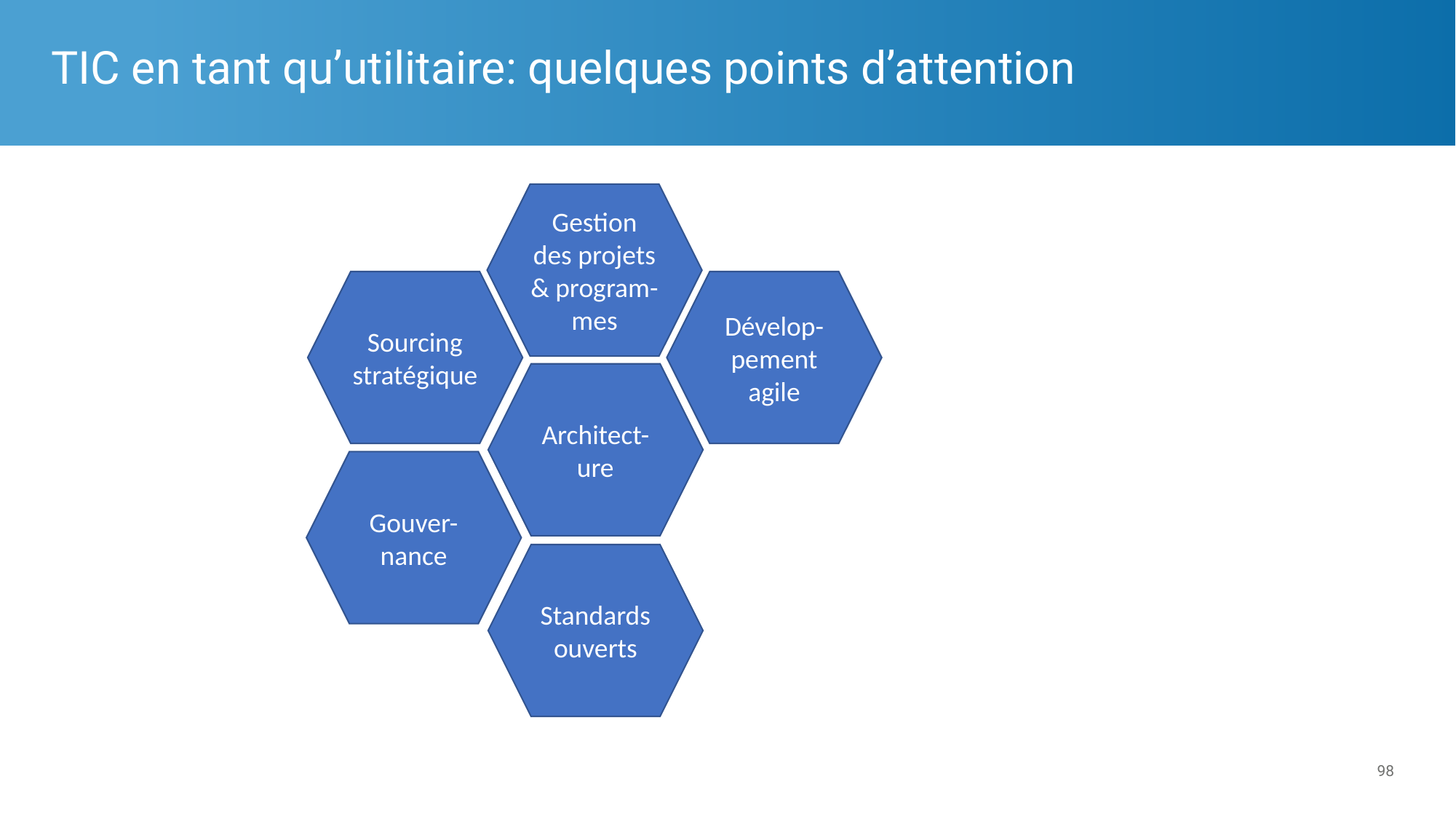

# TIC en tant qu’utilitaire: quelques points d’attention
Gestion des projets & program-mes
Sourcing stratégique
Dévelop-pement agile
Architect-ure
Gouver-nance
Standards ouverts
98